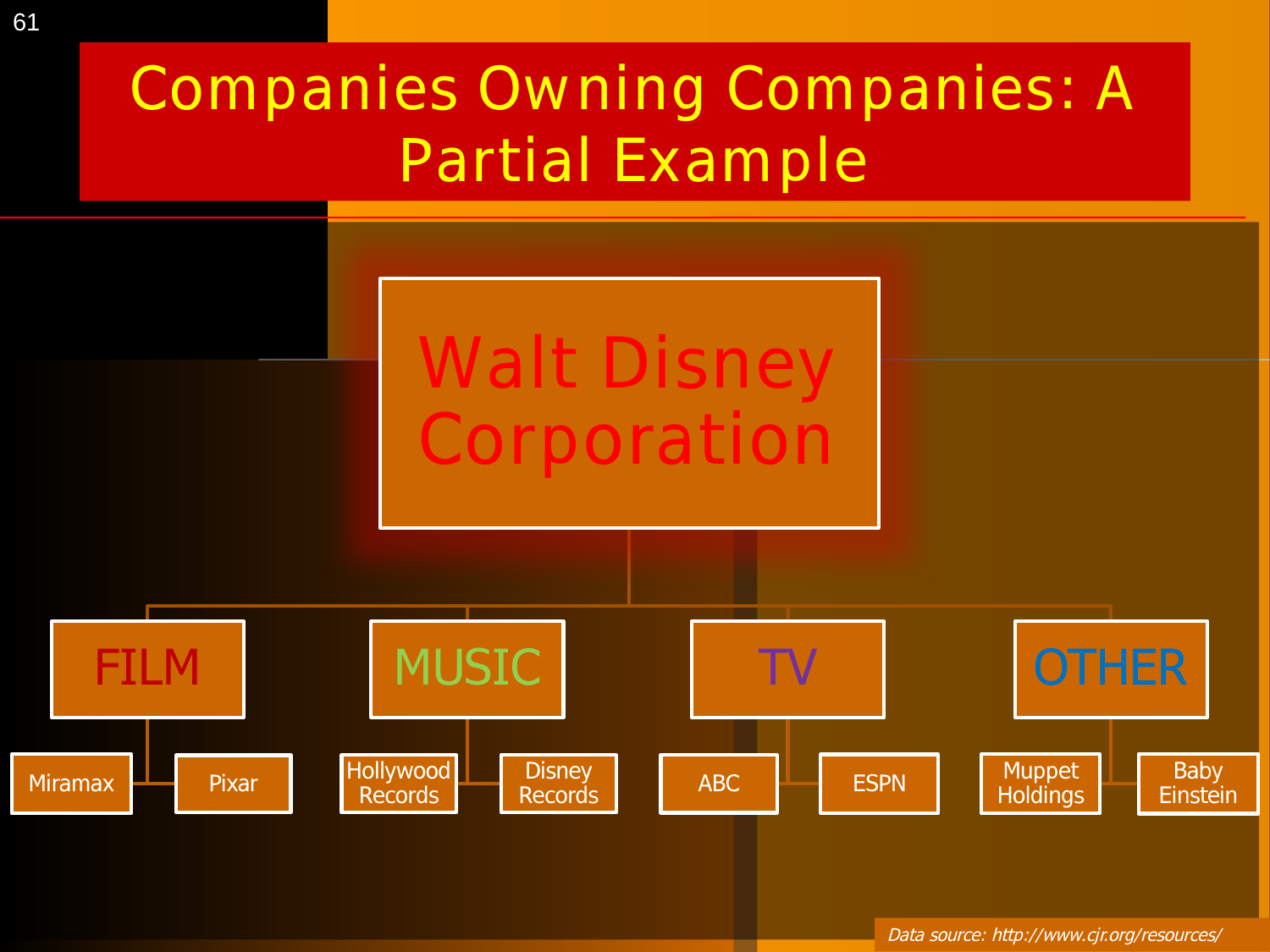

61
# Companies Owning Companies: A Partial Example
Walt Disney Corporation
FILM
Miramax
Pixar
MUSIC
Hollywood Records
Disney Records
TV
ABC
ESPN
OTHER
Muppet Holdings
Baby Einstein
Data source: http://www.cjr.org/resources/